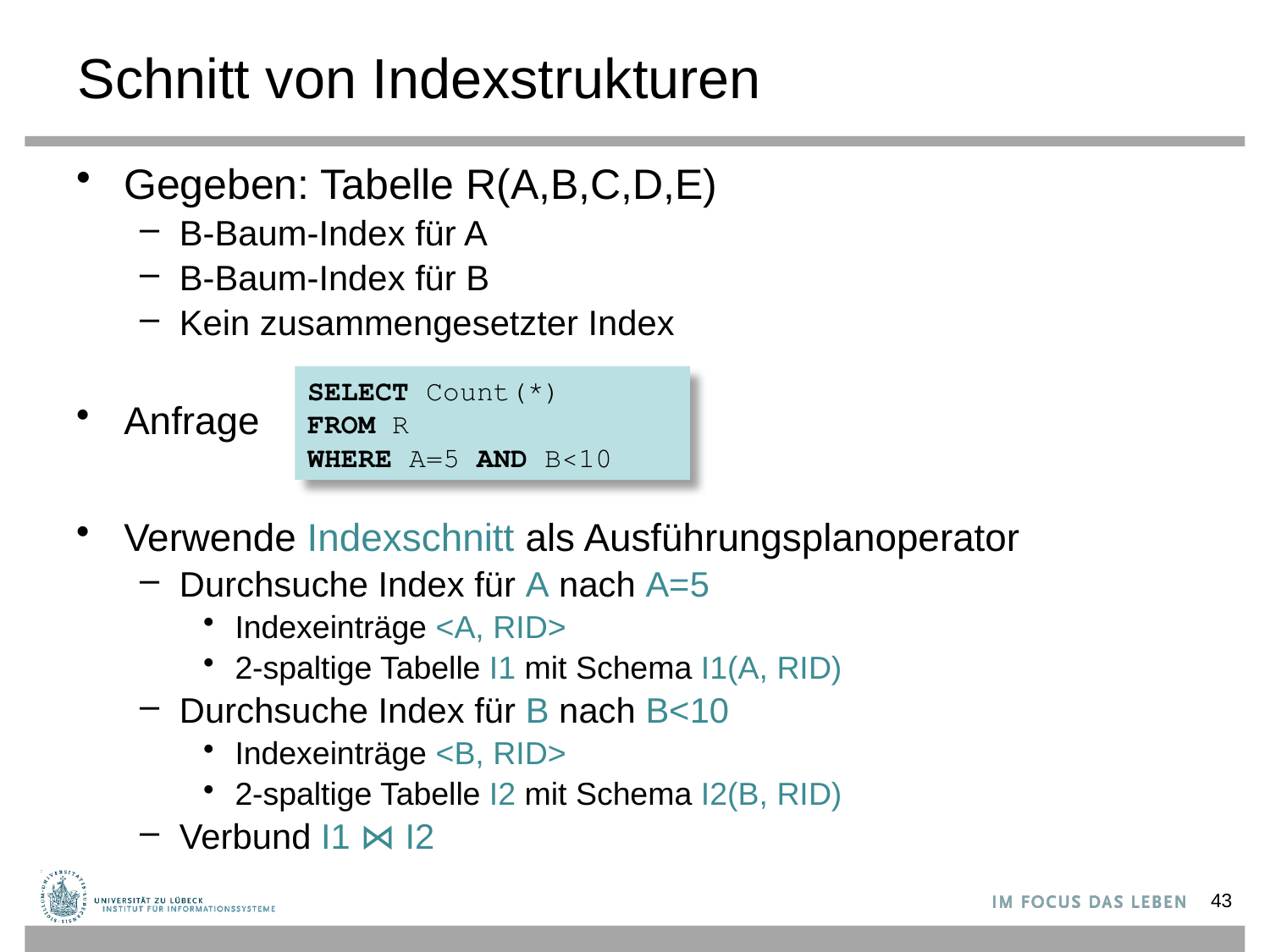

# Schnitt von Indexstrukturen
Gegeben: Tabelle R(A,B,C,D,E)
B-Baum-Index für A
B-Baum-Index für B
Kein zusammengesetzter Index

Anfrage

Verwende Indexschnitt als Ausführungsplanoperator
Durchsuche Index für A nach A=5
Indexeinträge <A, RID>
2-spaltige Tabelle I1 mit Schema I1(A, RID)
Durchsuche Index für B nach B<10
Indexeinträge <B, RID>
2-spaltige Tabelle I2 mit Schema I2(B, RID)
Verbund I1 ⋈ I2
SELECT Count(*)
FROM R
WHERE A=5 AND B<10
43